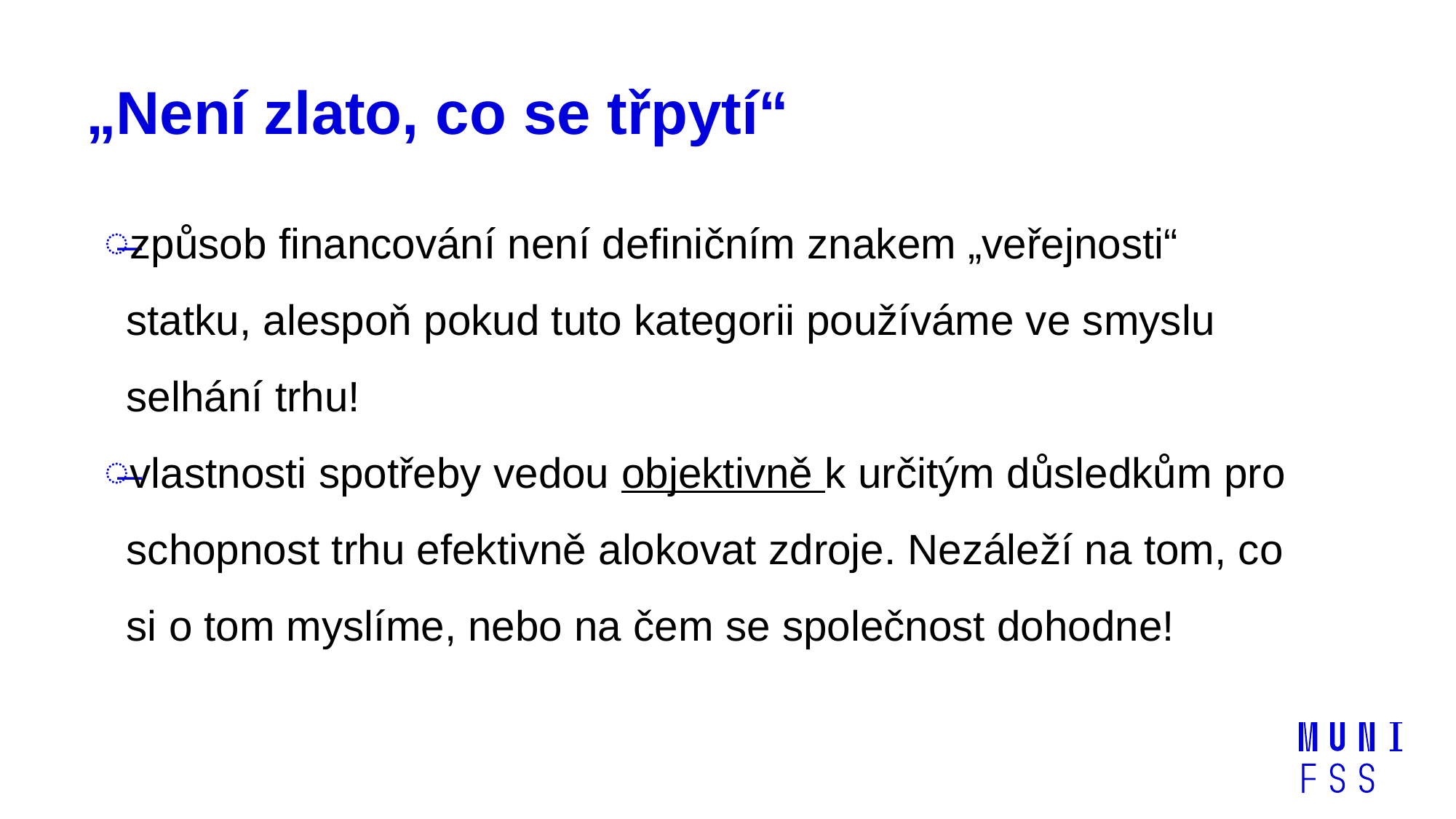

# „Není zlato, co se třpytí“
způsob financování není definičním znakem „veřejnosti“ statku, alespoň pokud tuto kategorii používáme ve smyslu selhání trhu!
vlastnosti spotřeby vedou objektivně k určitým důsledkům pro schopnost trhu efektivně alokovat zdroje. Nezáleží na tom, co si o tom myslíme, nebo na čem se společnost dohodne!